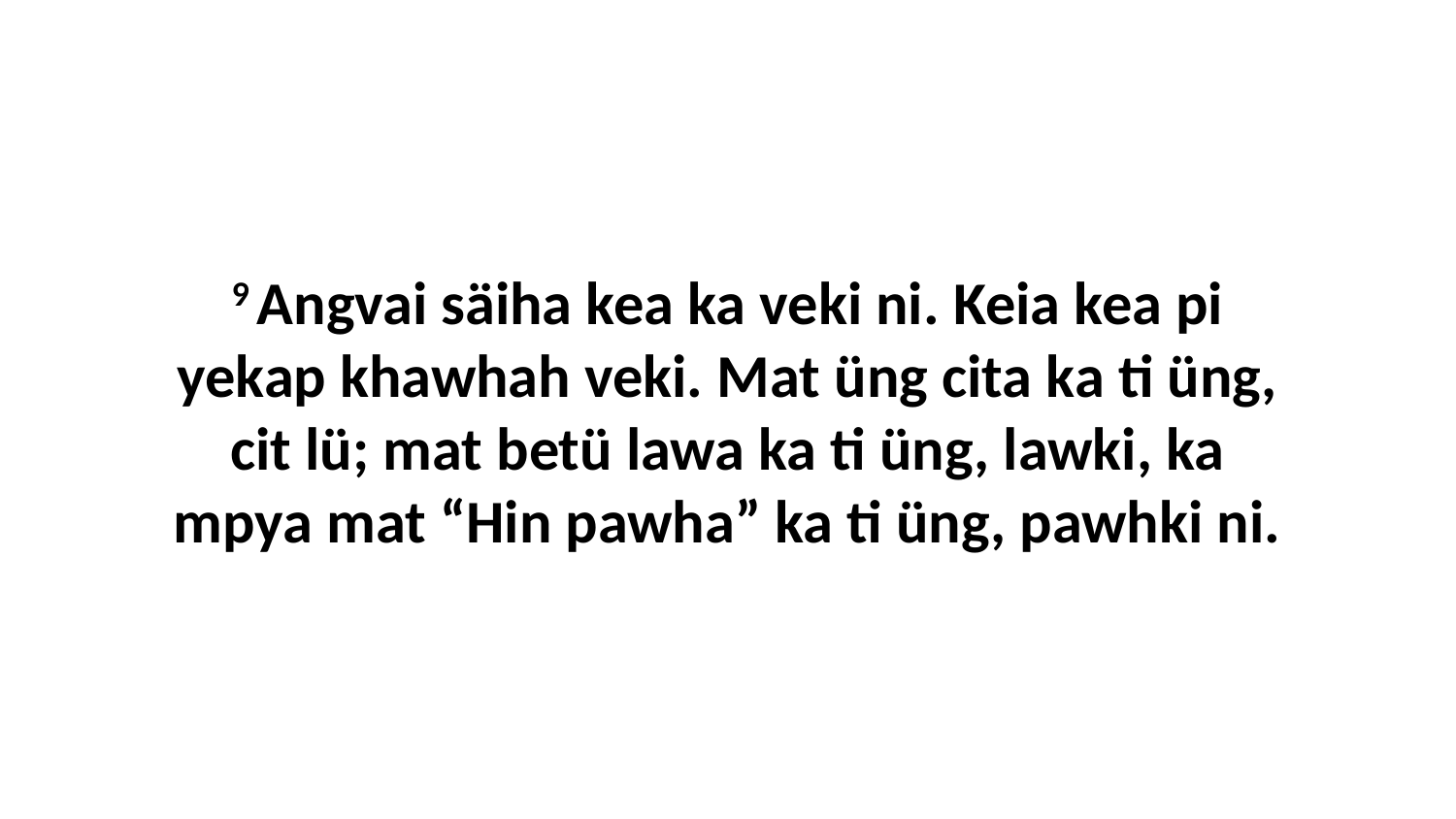

9 Angvai säiha kea ka veki ni. Keia kea pi yekap khawhah veki. Mat üng cita ka ti üng, cit lü; mat betü lawa ka ti üng, lawki, ka mpya mat “Hin pawha” ka ti üng, pawhki ni.